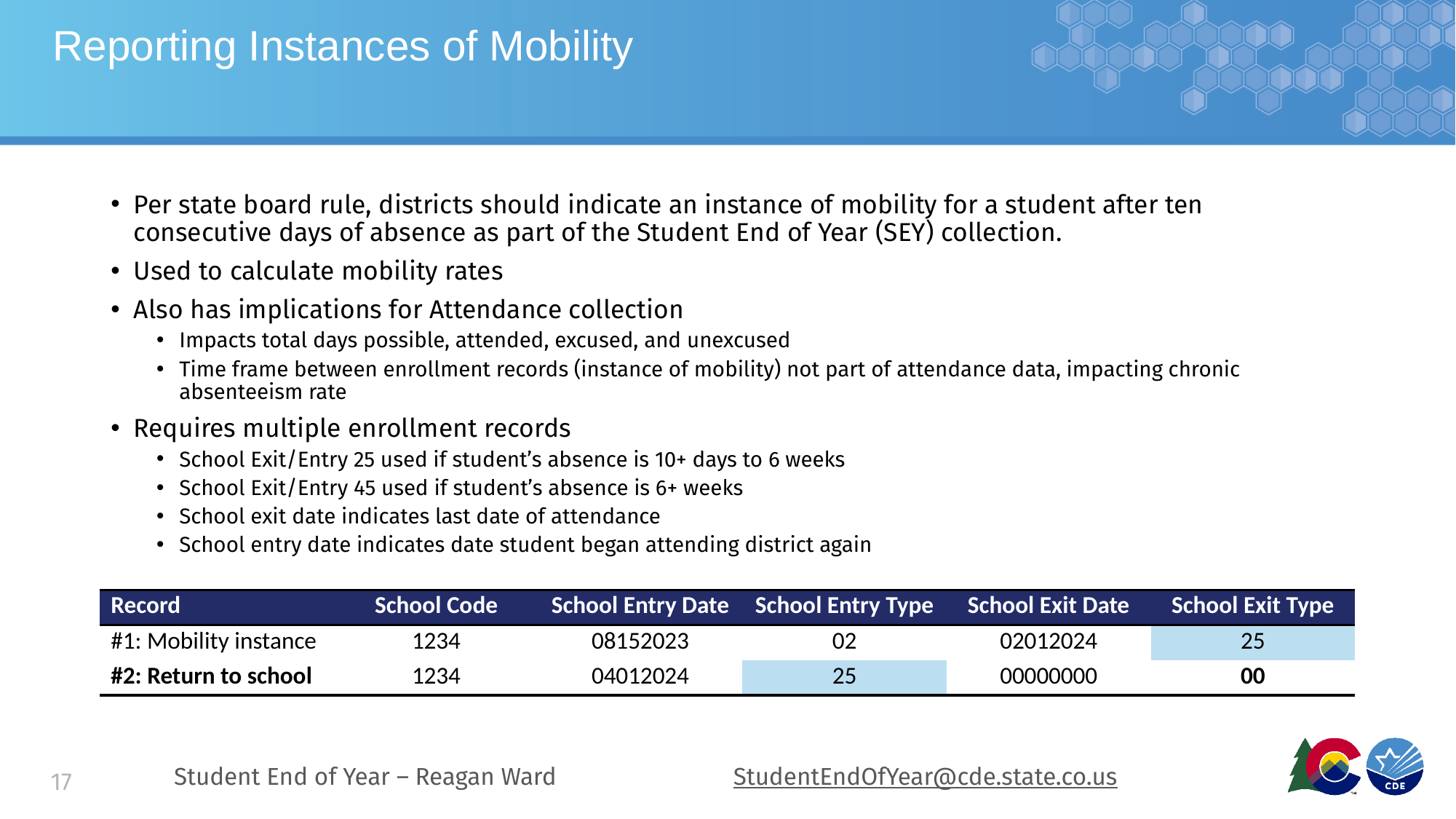

# Reporting Instances of Mobility
Per state board rule, districts should indicate an instance of mobility for a student after ten consecutive days of absence as part of the Student End of Year (SEY) collection.
Used to calculate mobility rates
Also has implications for Attendance collection
Impacts total days possible, attended, excused, and unexcused
Time frame between enrollment records (instance of mobility) not part of attendance data, impacting chronic absenteeism rate
Requires multiple enrollment records
School Exit/Entry 25 used if student’s absence is 10+ days to 6 weeks
School Exit/Entry 45 used if student’s absence is 6+ weeks
School exit date indicates last date of attendance
School entry date indicates date student began attending district again

| Record | School Code | School Entry Date | School Entry Type | School Exit Date | School Exit Type |
| --- | --- | --- | --- | --- | --- |
| #1: Mobility instance | 1234 | 08152023 | 02 | 02012024 | 25 |
| #2: Return to school | 1234 | 04012024 | 25 | 00000000 | 00 |
Student End of Year – Reagan Ward
StudentEndOfYear@cde.state.co.us
17